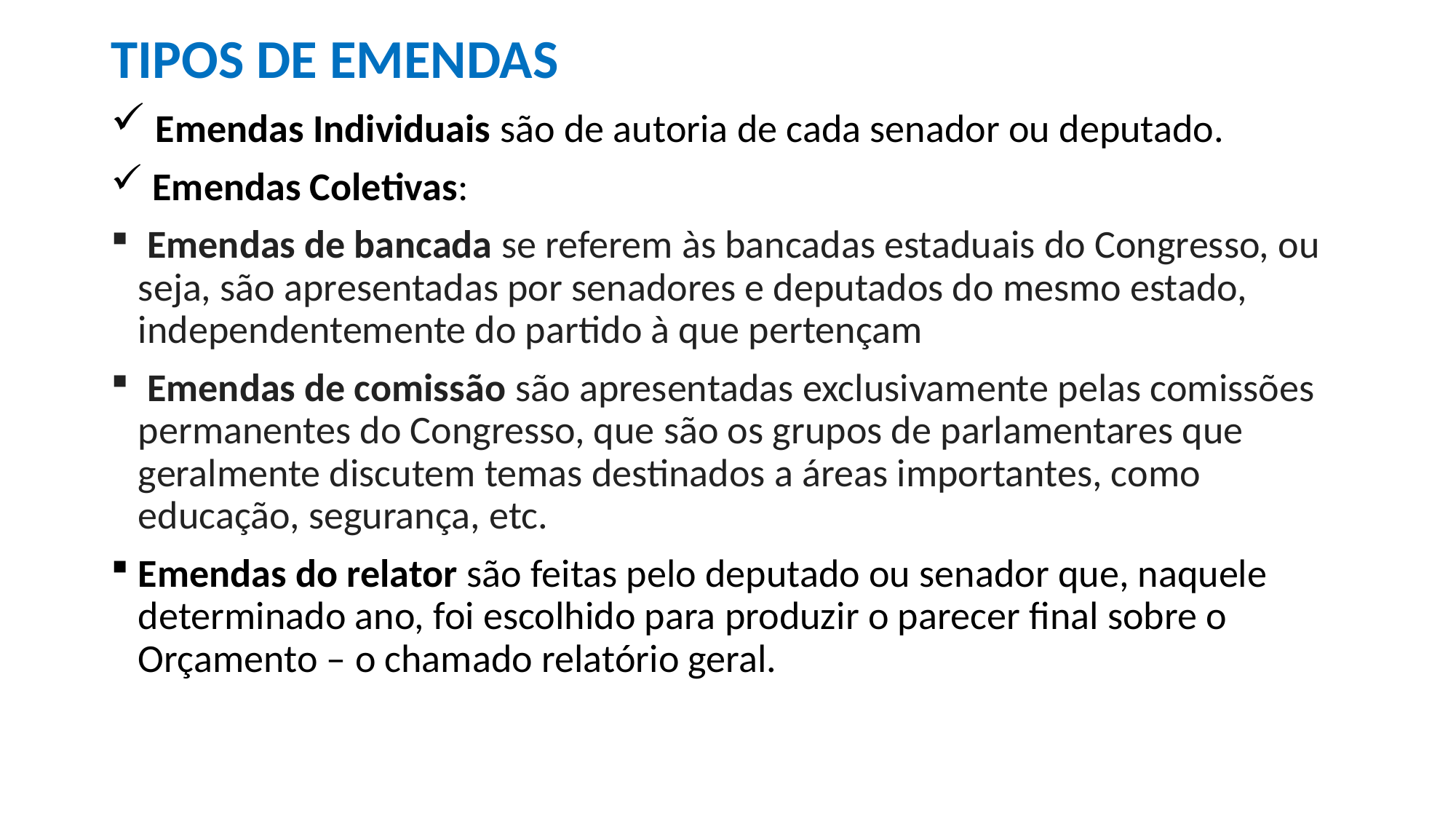

TIPOS DE EMENDAS
 Emendas Individuais são de autoria de cada senador ou deputado.
 Emendas Coletivas:
 Emendas de bancada se referem às bancadas estaduais do Congresso, ou seja, são apresentadas por senadores e deputados do mesmo estado, independentemente do partido à que pertençam
 Emendas de comissão são apresentadas exclusivamente pelas comissões permanentes do Congresso, que são os grupos de parlamentares que geralmente discutem temas destinados a áreas importantes, como educação, segurança, etc.
Emendas do relator são feitas pelo deputado ou senador que, naquele determinado ano, foi escolhido para produzir o parecer final sobre o Orçamento – o chamado relatório geral.